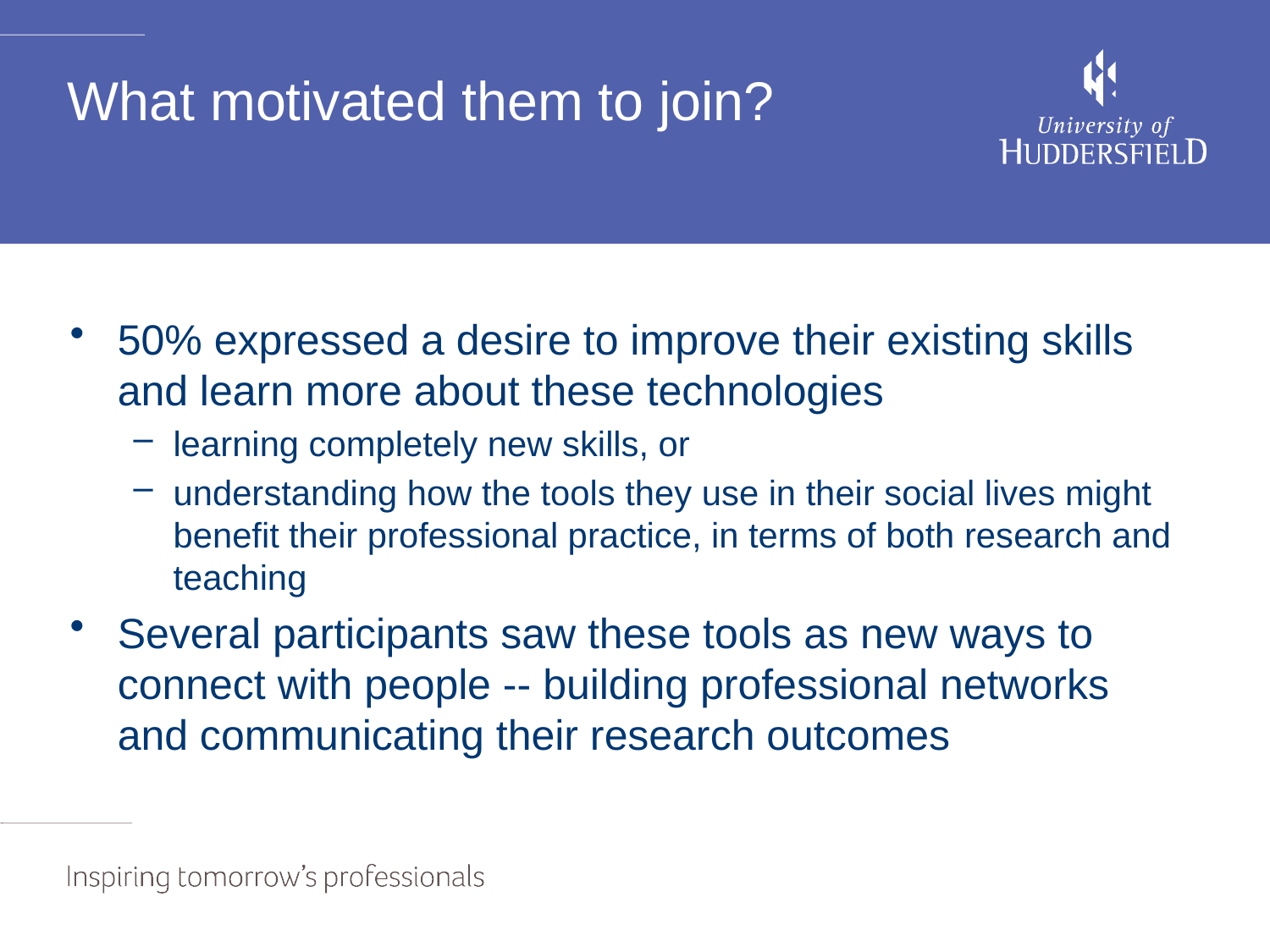

# What motivated them to join?
50% expressed a desire to improve their existing skills and learn more about these technologies
learning completely new skills, or
understanding how the tools they use in their social lives might benefit their professional practice, in terms of both research and teaching
Several participants saw these tools as new ways to connect with people -- building professional networks and communicating their research outcomes